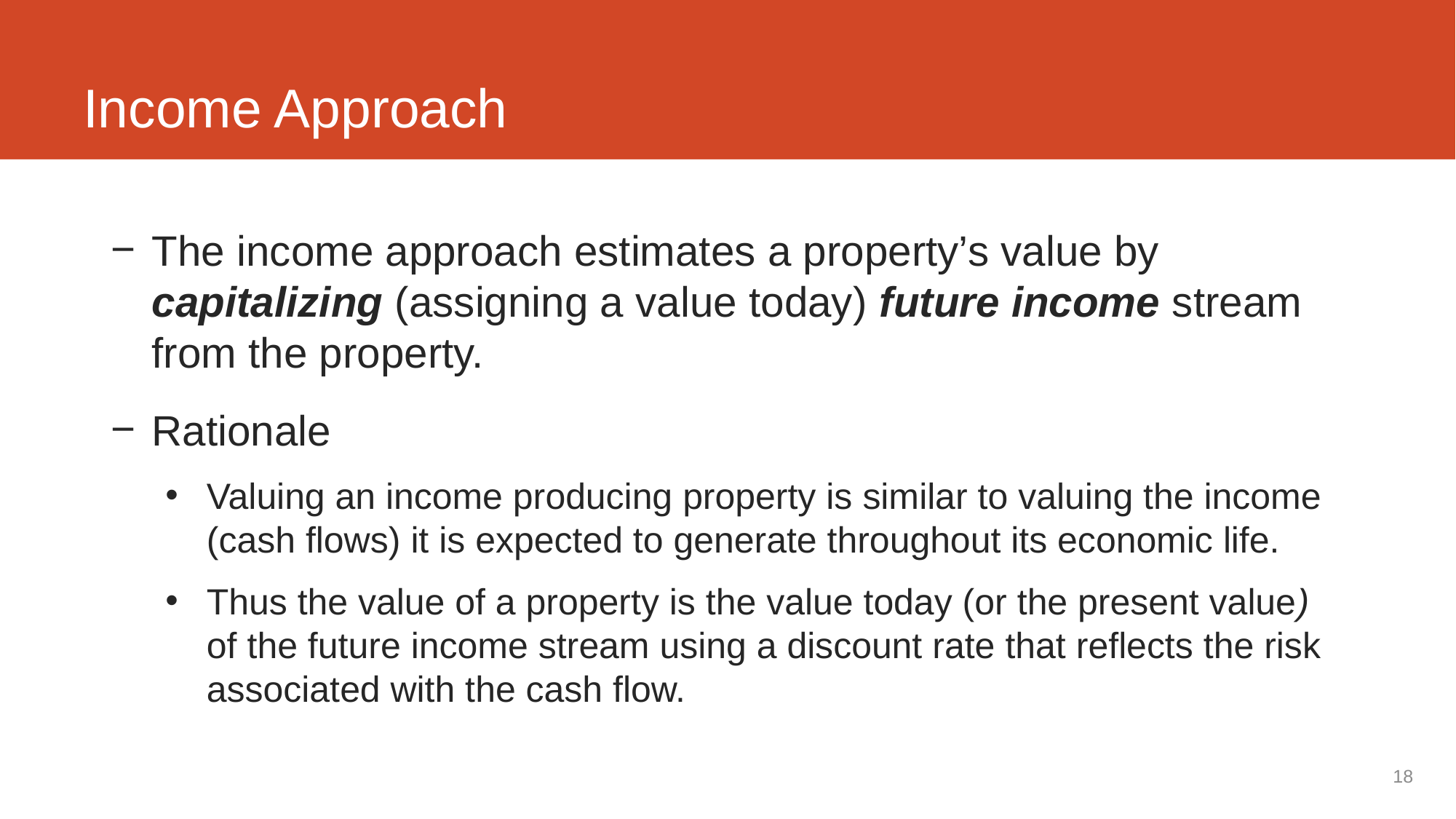

# Income Approach
The income approach estimates a property’s value by capitalizing (assigning a value today) future income stream from the property.
Rationale
Valuing an income producing property is similar to valuing the income (cash flows) it is expected to generate throughout its economic life.
Thus the value of a property is the value today (or the present value) of the future income stream using a discount rate that reflects the risk associated with the cash flow.

18